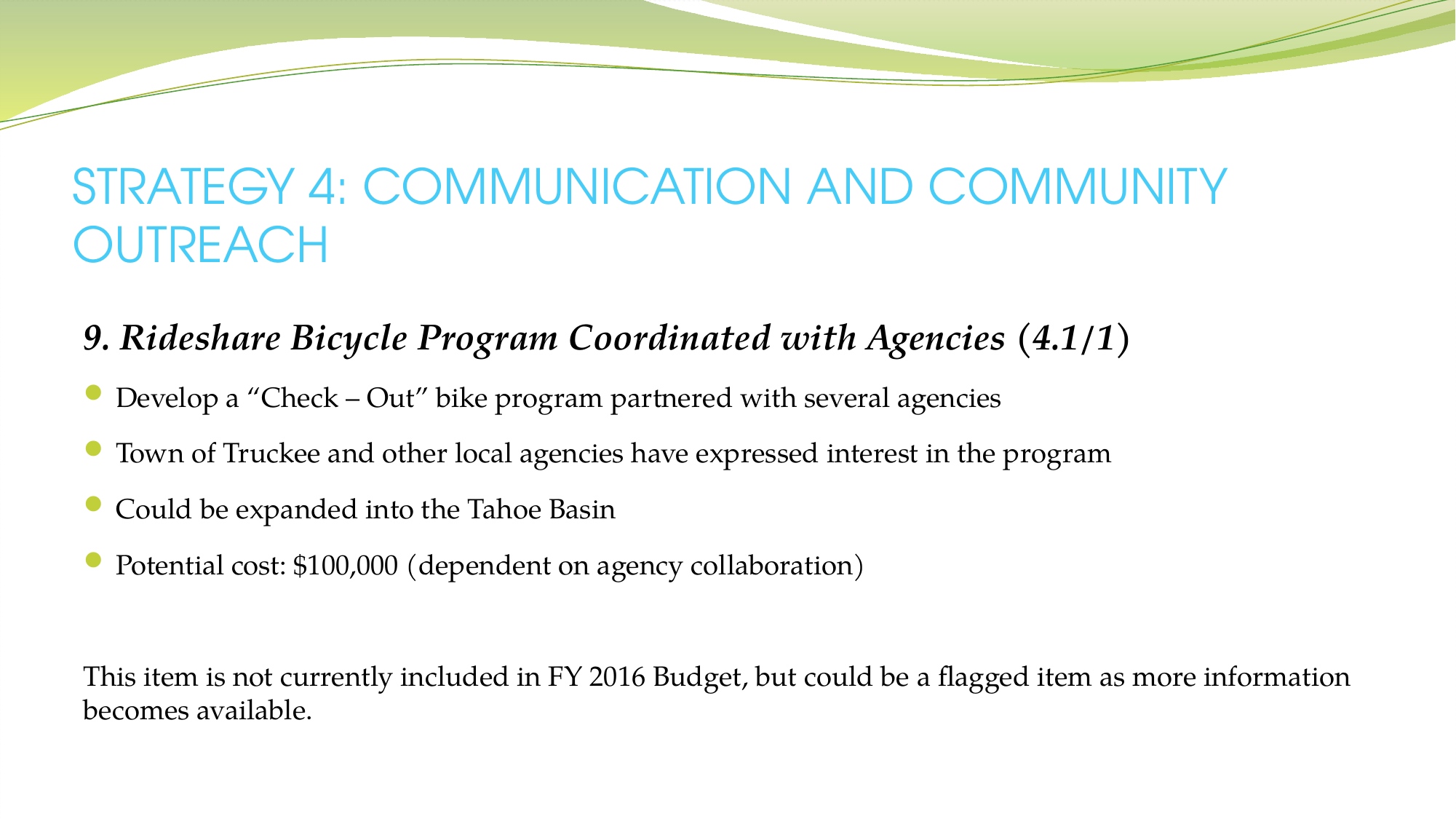

# STRATEGY 4: COMMUNICATION AND COMMUNITY OUTREACH
9. Rideshare Bicycle Program Coordinated with Agencies (4.1/1)
Develop a “Check – Out” bike program partnered with several agencies
Town of Truckee and other local agencies have expressed interest in the program
Could be expanded into the Tahoe Basin
Potential cost: $100,000 (dependent on agency collaboration)

This item is not currently included in FY 2016 Budget, but could be a flagged item as more information becomes available.